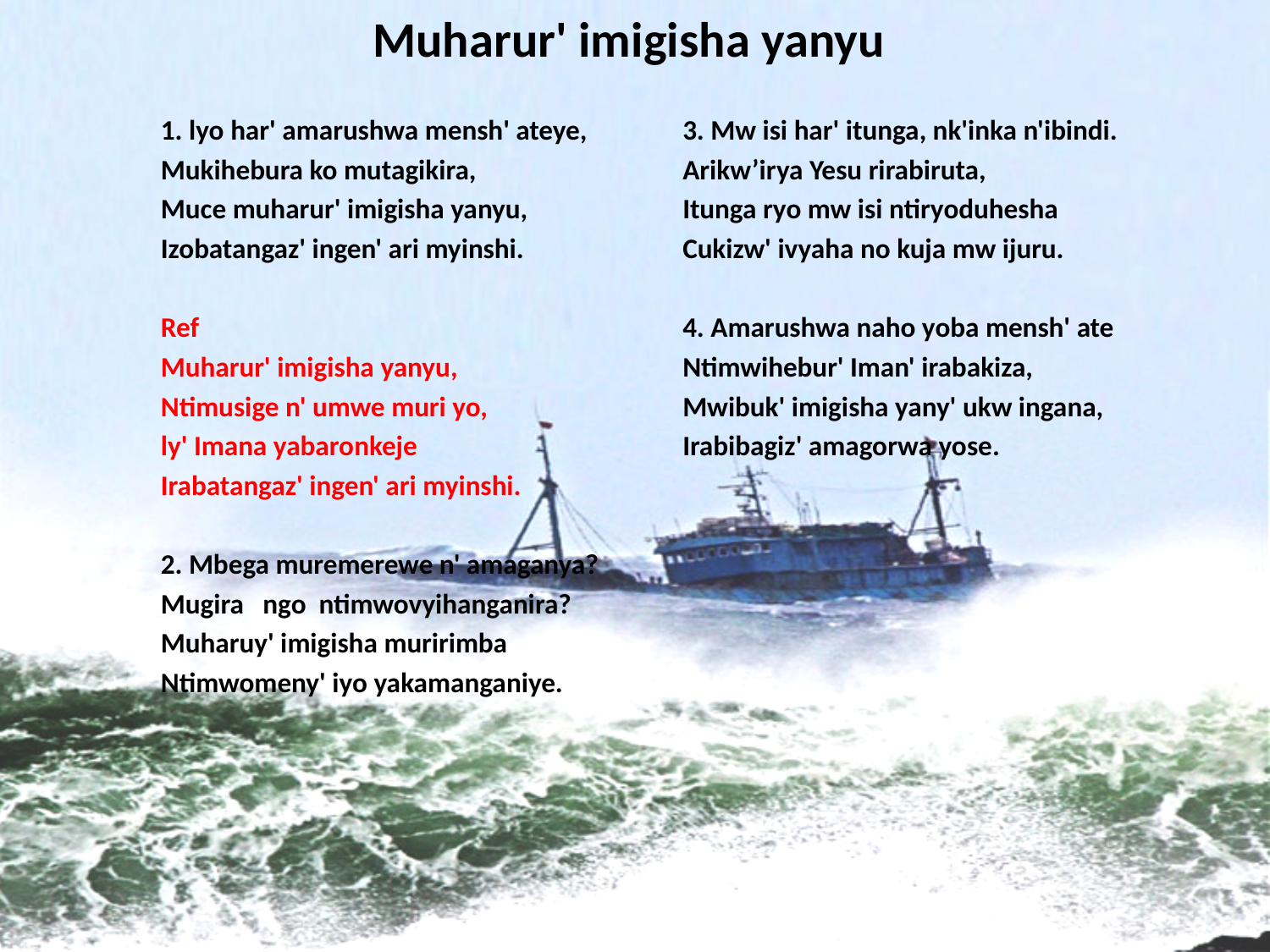

# Muharur' imigisha yanyu
1. lyo har' amarushwa mensh' ateye,
Mukihebura ko mutagikira,
Muce muharur' imigisha yanyu,
Izobatangaz' ingen' ari myinshi.

Ref
Muharur' imigisha yanyu,
Ntimusige n' umwe muri yo,
ly' Imana yabaronkeje
Irabatangaz' ingen' ari myinshi.

2. Mbega muremerewe n' amaganya?
Mugira   ngo  ntimwovyihanganira?
Muharuy' imigisha muririmba
Ntimwomeny' iyo yakamanganiye.
3. Mw isi har' itunga, nk'inka n'ibindi.
Arikw’irya Yesu rirabiruta,
Itunga ryo mw isi ntiryoduhesha
Cukizw' ivyaha no kuja mw ijuru.

4. Amarushwa naho yoba mensh' ate
Ntimwihebur' Iman' irabakiza,
Mwibuk' imigisha yany' ukw ingana,
Irabibagiz' amagorwa yose.